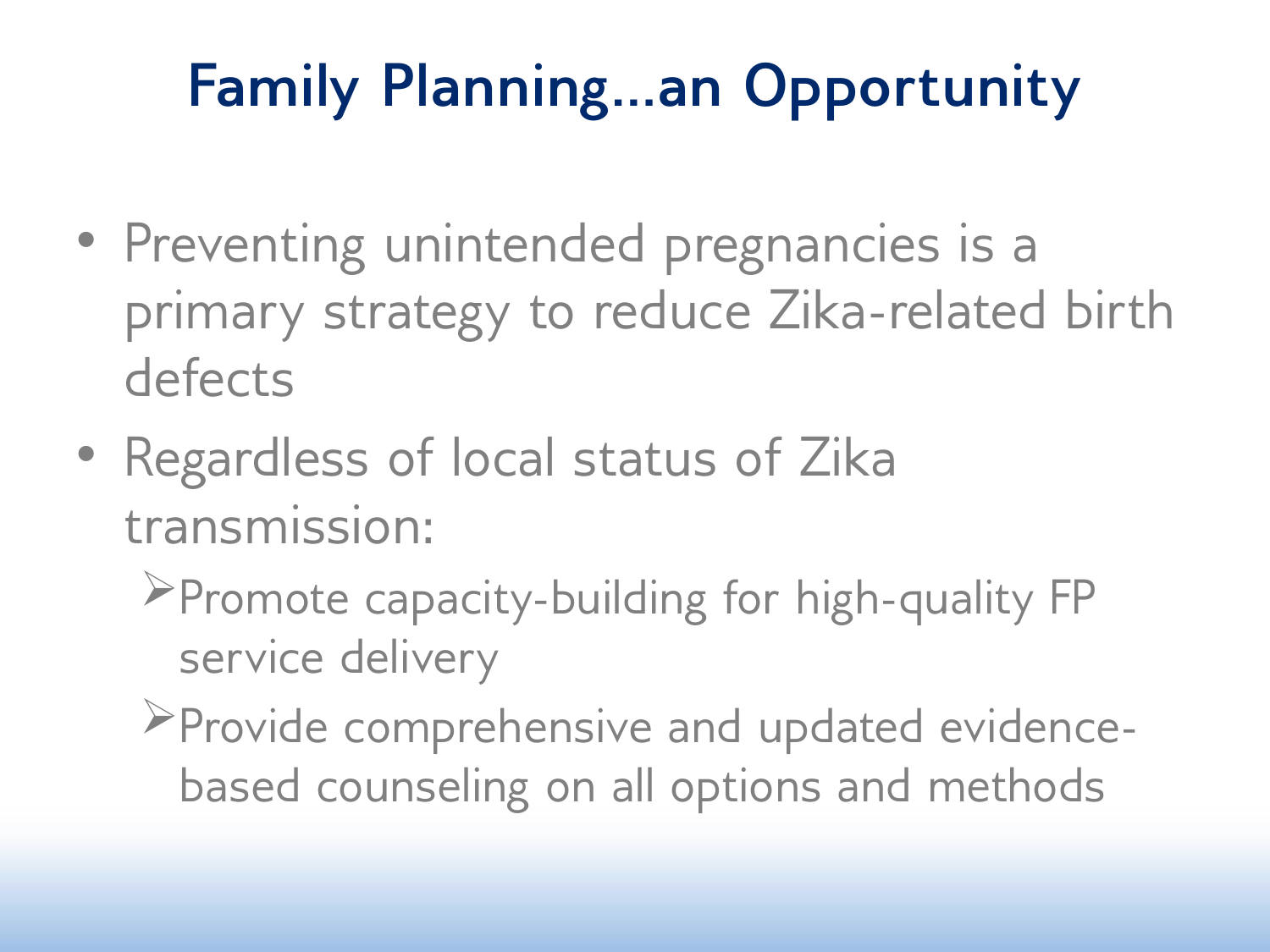

# Family Planning…an Opportunity
Preventing unintended pregnancies is a primary strategy to reduce Zika-related birth defects
Regardless of local status of Zika transmission:
Promote capacity-building for high-quality FP service delivery
Provide comprehensive and updated evidence-based counseling on all options and methods